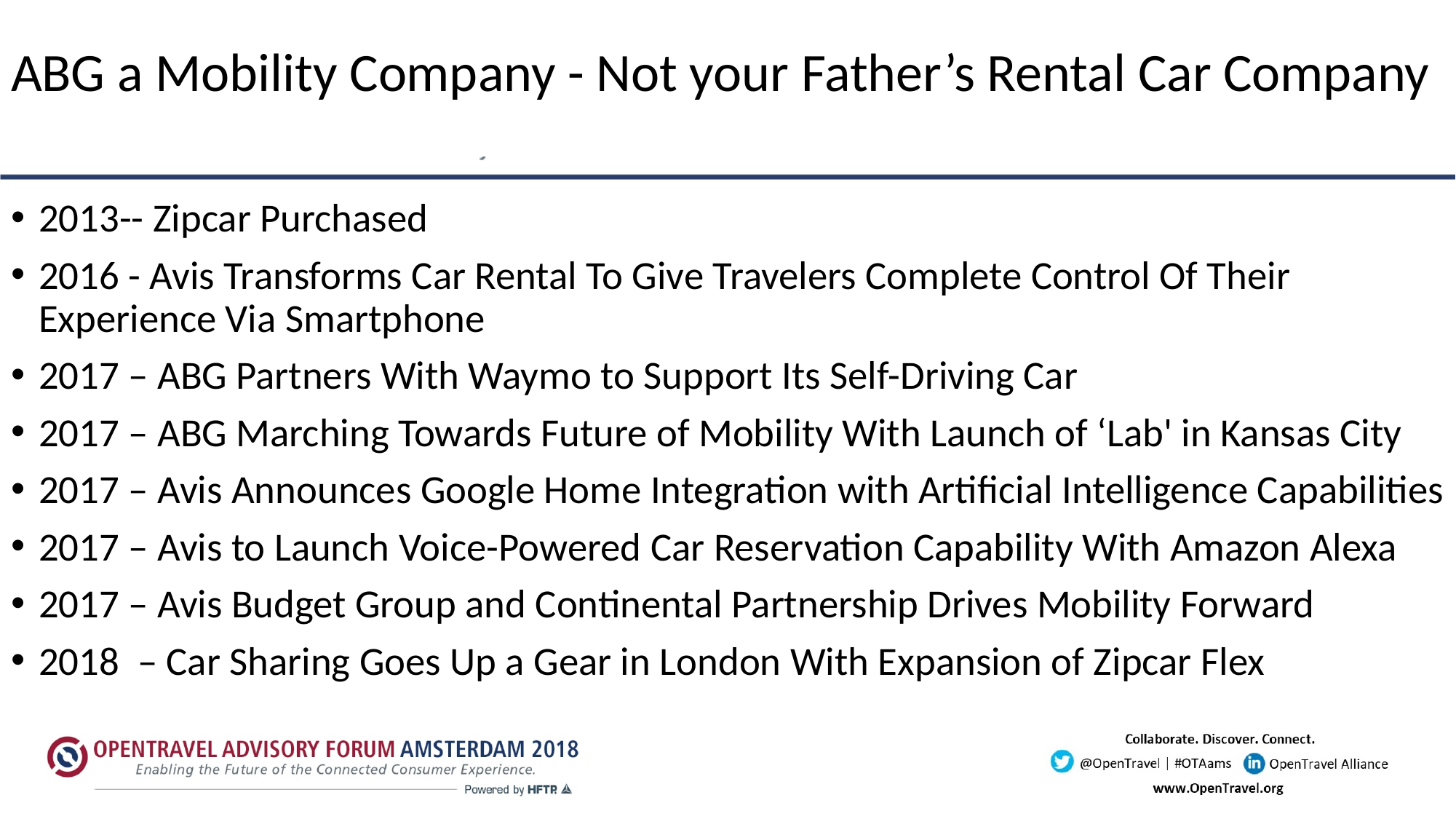

# ABG a Mobility Company - Not your Father’s Rental Car Company
2013-- Zipcar Purchased
2016 - Avis Transforms Car Rental To Give Travelers Complete Control Of Their 	Experience Via Smartphone
2017 – ABG Partners With Waymo to Support Its Self-Driving Car
2017 – ABG Marching Towards Future of Mobility With Launch of ‘Lab' in Kansas City
2017 – Avis Announces Google Home Integration with Artificial Intelligence Capabilities
2017 – Avis to Launch Voice-Powered Car Reservation Capability With Amazon Alexa
2017 – Avis Budget Group and Continental Partnership Drives Mobility Forward
2018  – Car Sharing Goes Up a Gear in London With Expansion of Zipcar Flex